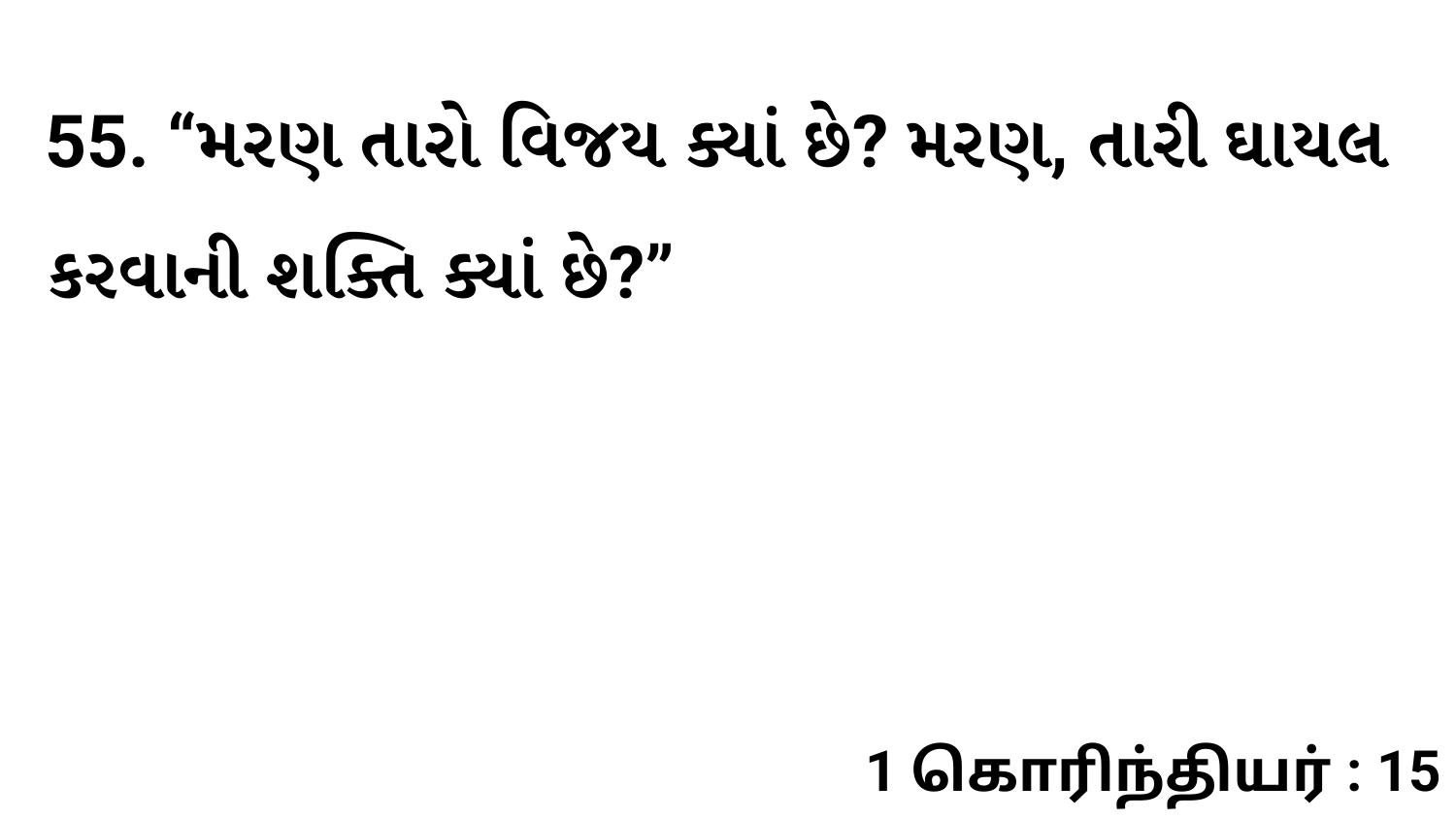

55. “મરણ તારો વિજય ક્યાં છે? મરણ, તારી ઘાયલ કરવાની શક્તિ ક્યાં છે?”
1 கொரிந்தியர் : 15